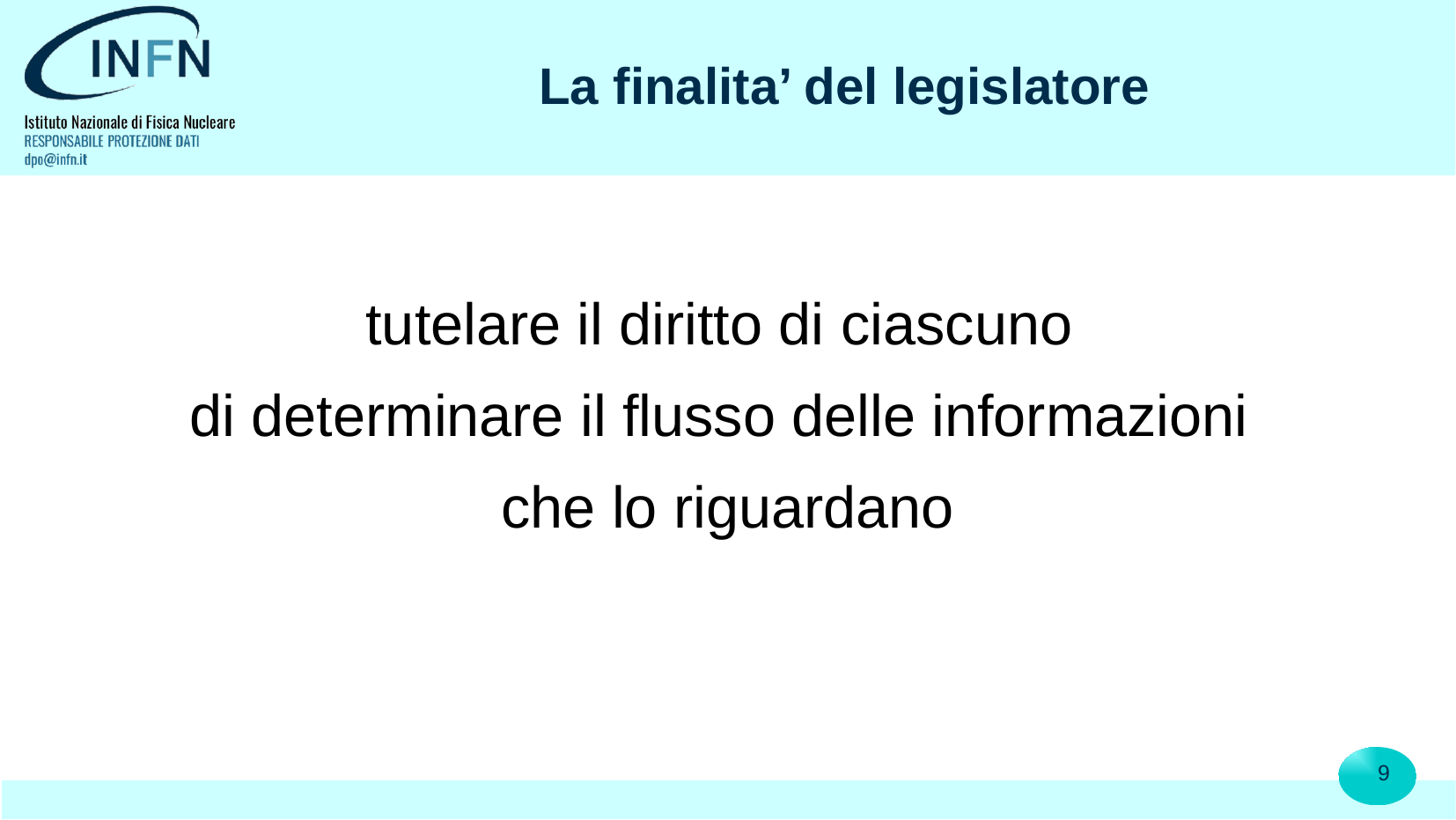

# La finalita’ del legislatore

tutelare il diritto di ciascuno
di determinare il flusso delle informazioni
che lo riguardano

9